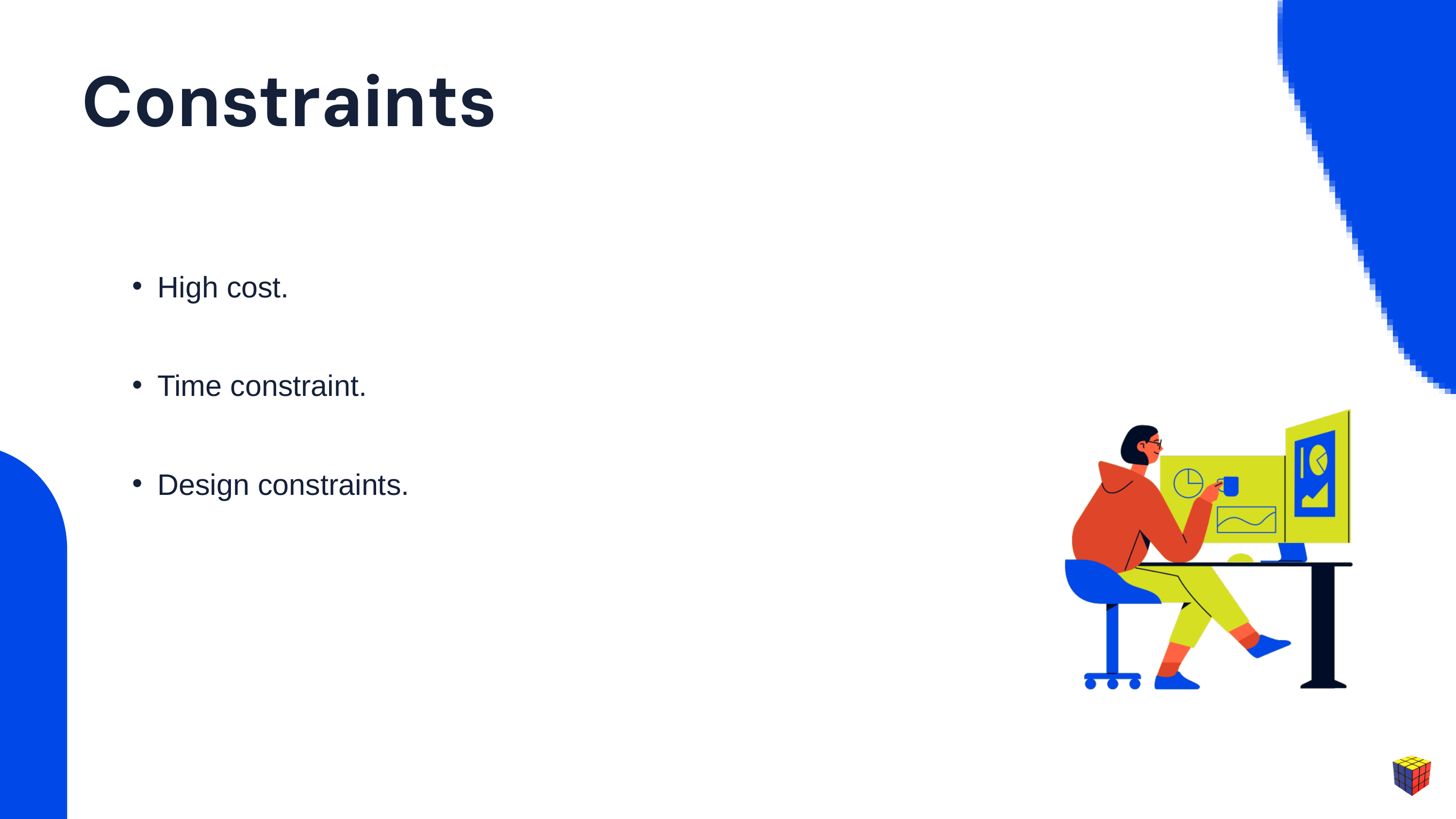

Constraints
High cost.

Time constraint.

Design constraints.